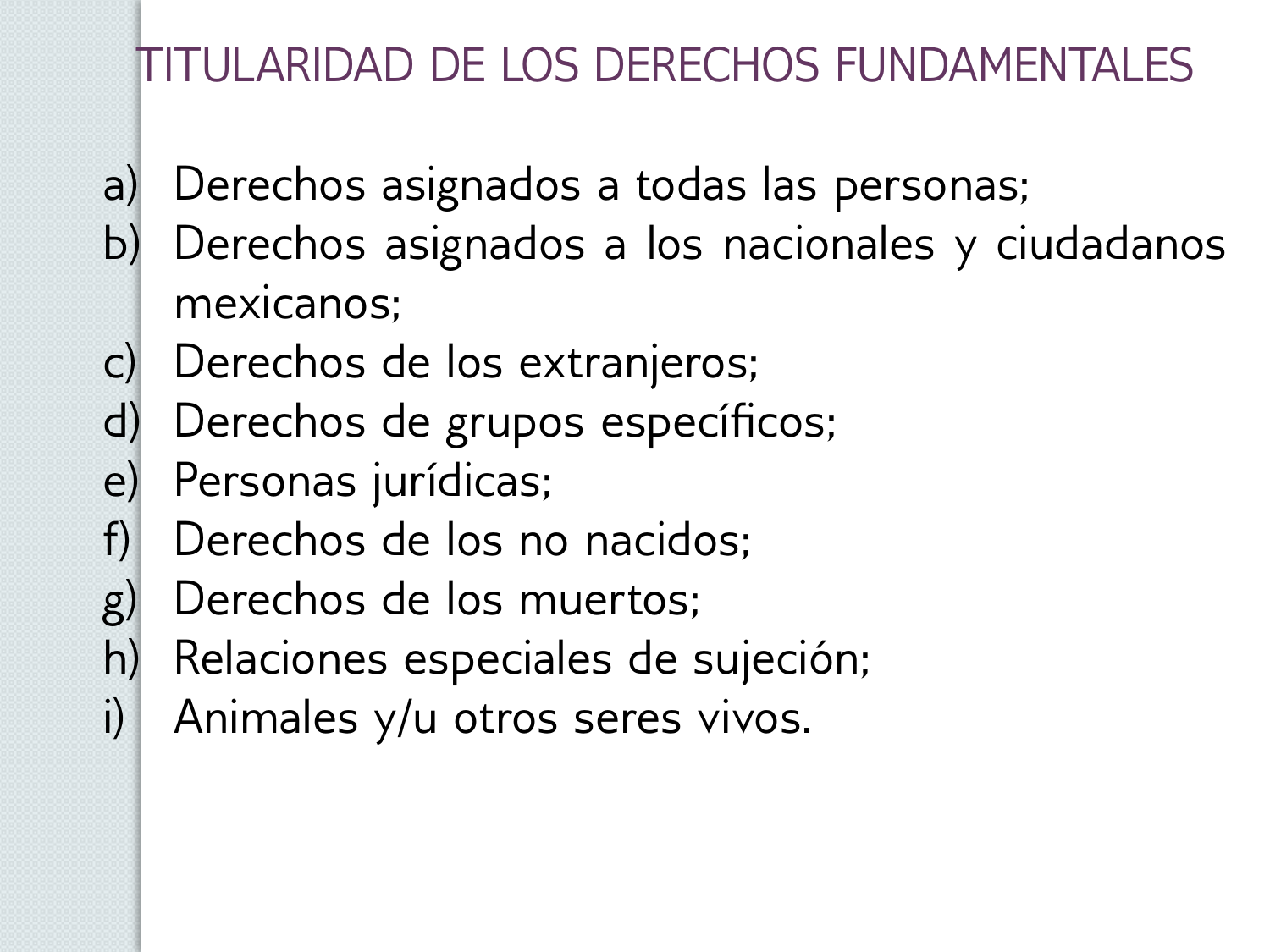

TITULARIDAD DE LOS DERECHOS FUNDAMENTALES

Derechos asignados a todas las personas;
Derechos asignados a los nacionales y ciudadanos mexicanos;
Derechos de los extranjeros;
Derechos de grupos específicos;
Personas jurídicas;
Derechos de los no nacidos;
Derechos de los muertos;
Relaciones especiales de sujeción;
Animales y/u otros seres vivos.